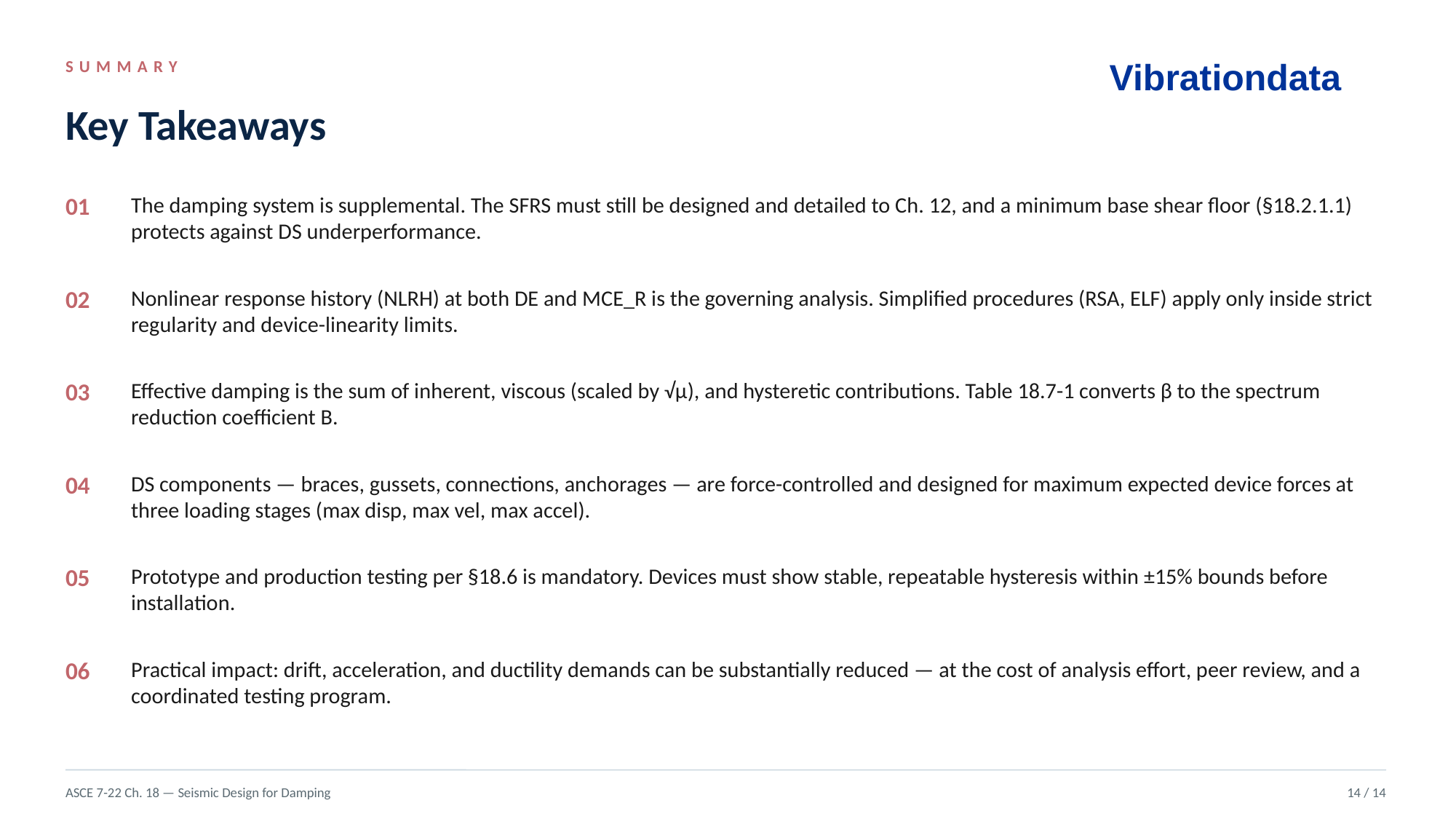

SUMMARY
Vibrationdata
Key Takeaways
01
The damping system is supplemental. The SFRS must still be designed and detailed to Ch. 12, and a minimum base shear floor (§18.2.1.1) protects against DS underperformance.
02
Nonlinear response history (NLRH) at both DE and MCE_R is the governing analysis. Simplified procedures (RSA, ELF) apply only inside strict regularity and device-linearity limits.
03
Effective damping is the sum of inherent, viscous (scaled by √μ), and hysteretic contributions. Table 18.7-1 converts β to the spectrum reduction coefficient B.
04
DS components — braces, gussets, connections, anchorages — are force-controlled and designed for maximum expected device forces at three loading stages (max disp, max vel, max accel).
05
Prototype and production testing per §18.6 is mandatory. Devices must show stable, repeatable hysteresis within ±15% bounds before installation.
06
Practical impact: drift, acceleration, and ductility demands can be substantially reduced — at the cost of analysis effort, peer review, and a coordinated testing program.

ASCE 7-22 Ch. 18 — Seismic Design for Damping
14 / 14